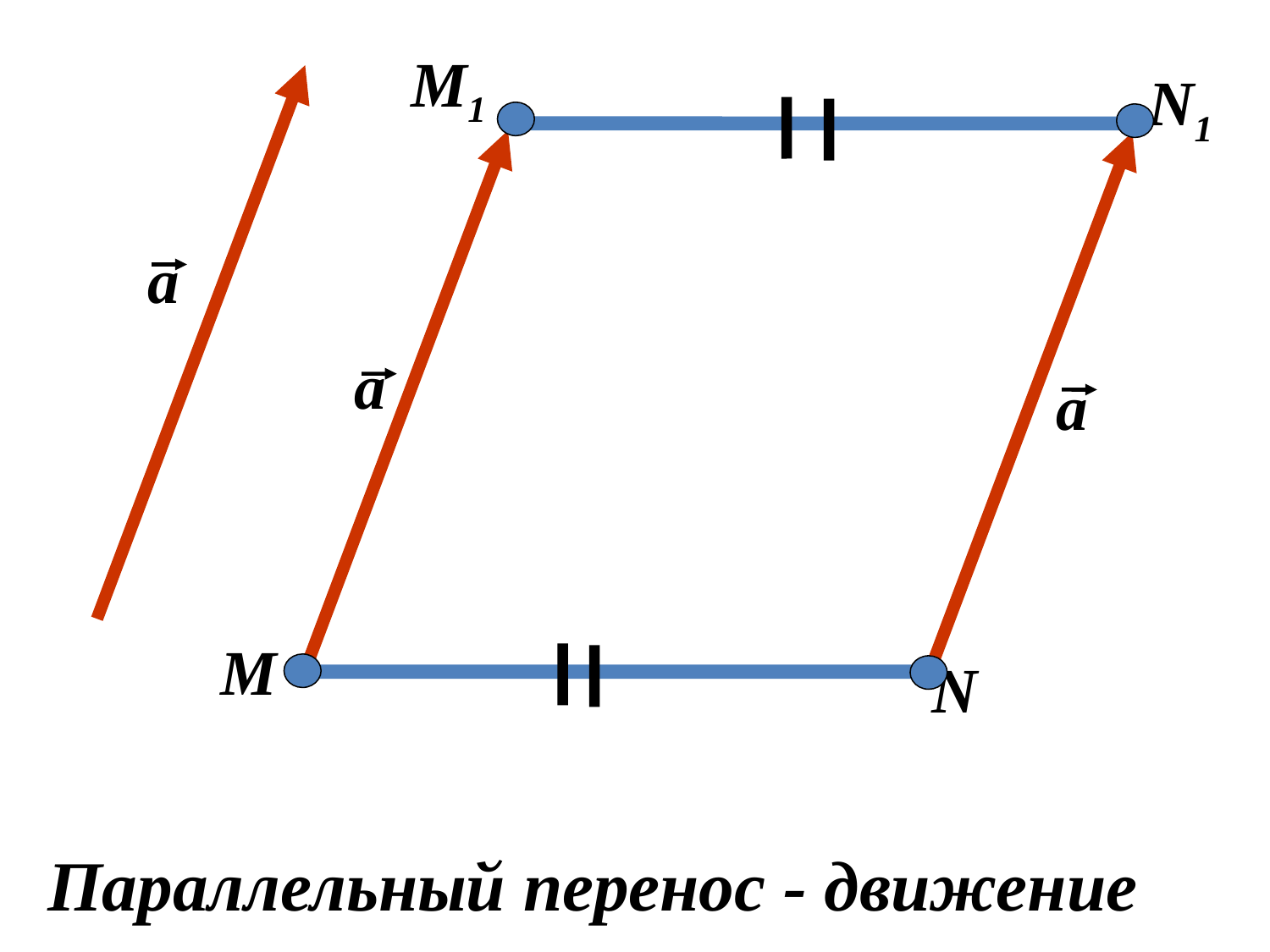

М1
N1

а

а
а

М

N

Параллельный перенос - движение